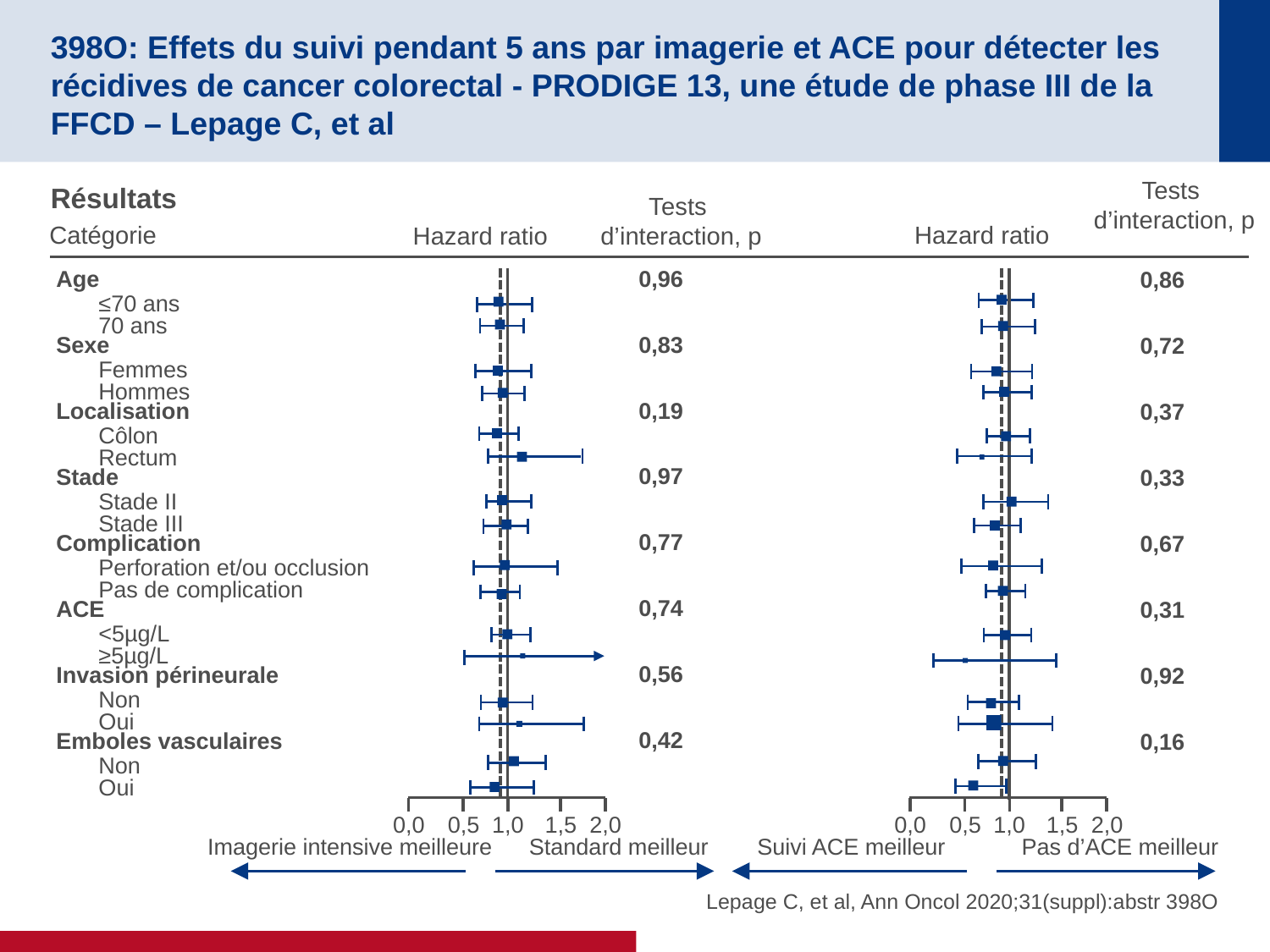

# 398O: Effets du suivi pendant 5 ans par imagerie et ACE pour détecter les récidives de cancer colorectal - PRODIGE 13, une étude de phase III de la FFCD – Lepage C, et al
Tests
d’interaction, p
Résultats
Tests
d’interaction, p
Hazard ratio
Catégorie
Hazard ratio
0,96

0,83

0,19

0,97

0,77

0,74

0,56

0,42
Age

Sexe

Localisation

Stade

Complication

ACE

Invasion périneurale

Emboles vasculaires
≤70 ans
70 ans

Femmes
Hommes

Côlon
Rectum

Stade II
Stade III

Perforation et/ou occlusion
Pas de complication

<5µg/L
≥5µg/L

Non
Oui

Non
Oui

0,0
0,5
1,0
1,5
2,0
Imagerie intensive meilleure
Standard meilleur
0,86

0,72

0,37

0,33

0,67

0,31

0,92

0,16

0,0
0,5
1,0
1,5
2,0
Suivi ACE meilleur
Pas d’ACE meilleur
Lepage C, et al, Ann Oncol 2020;31(suppl):abstr 398O